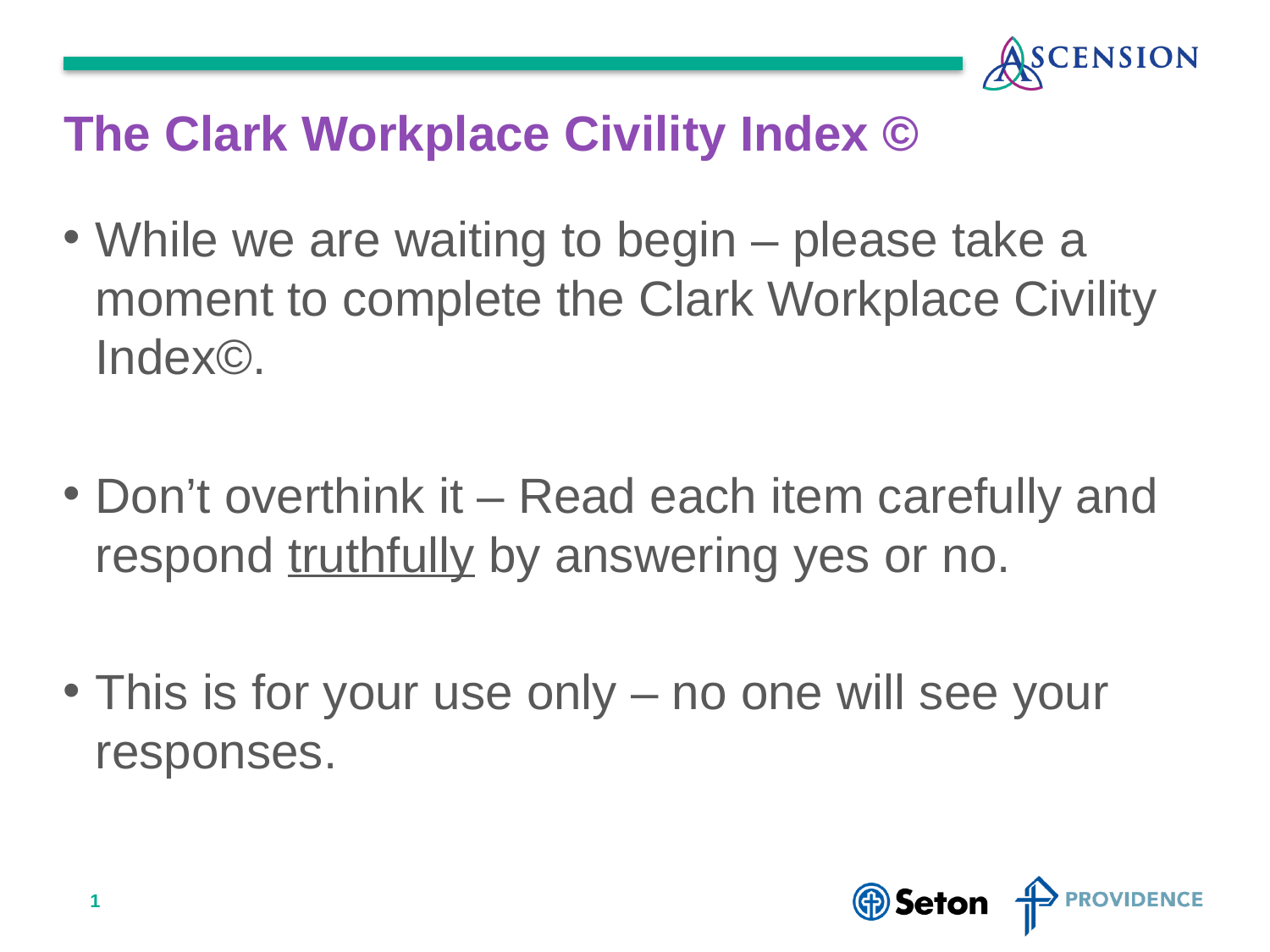

# The Clark Workplace Civility Index ©
While we are waiting to begin – please take a moment to complete the Clark Workplace Civility Index©.

Don’t overthink it – Read each item carefully and respond truthfully by answering yes or no.

This is for your use only – no one will see your responses.
1